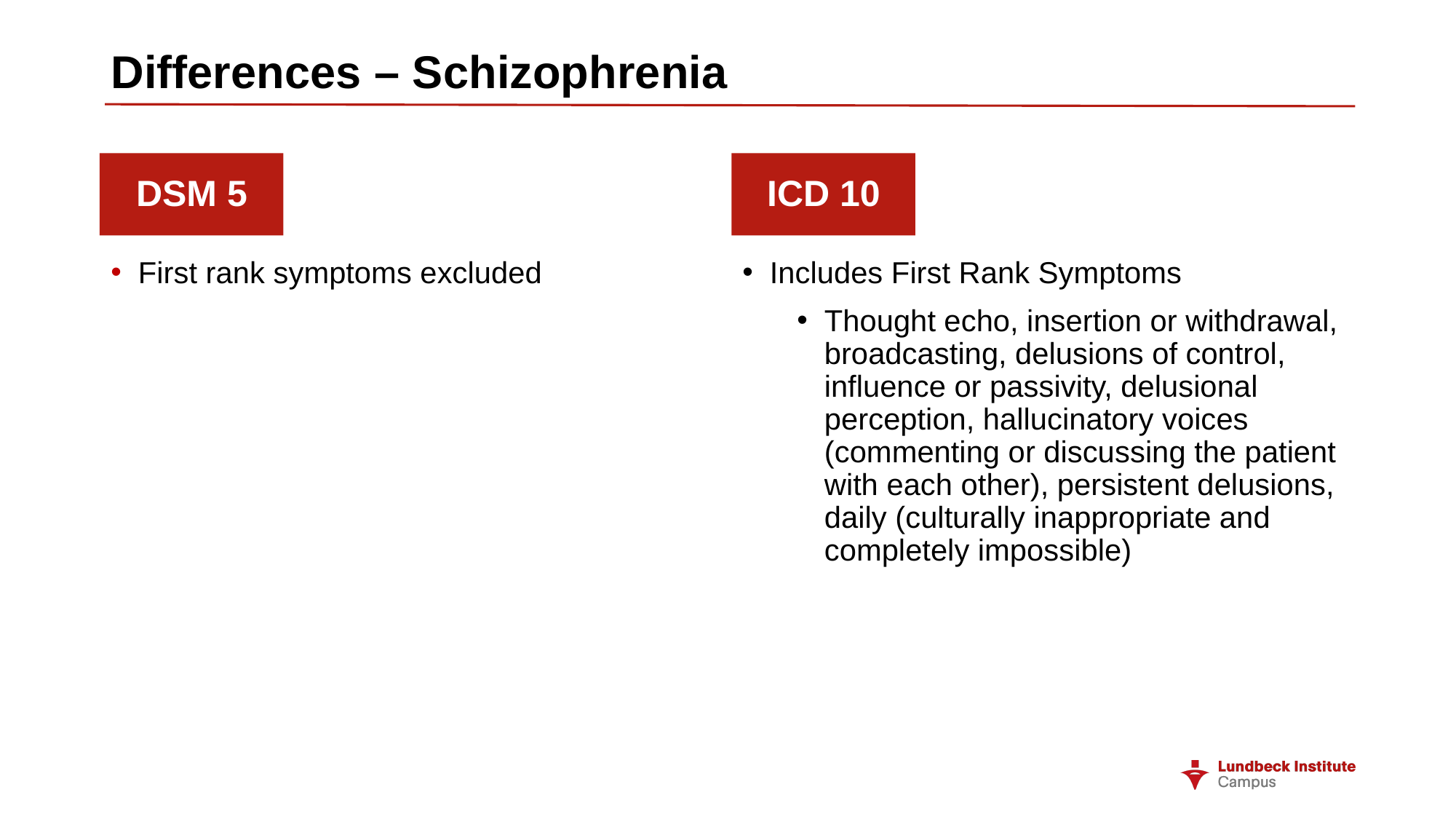

# Differences – Schizophrenia

DSM 5

ICD 10
First rank symptoms excluded
Includes First Rank Symptoms
Thought echo, insertion or withdrawal, broadcasting, delusions of control, influence or passivity, delusional perception, hallucinatory voices (commenting or discussing the patient with each other), persistent delusions, daily (culturally inappropriate and completely impossible)